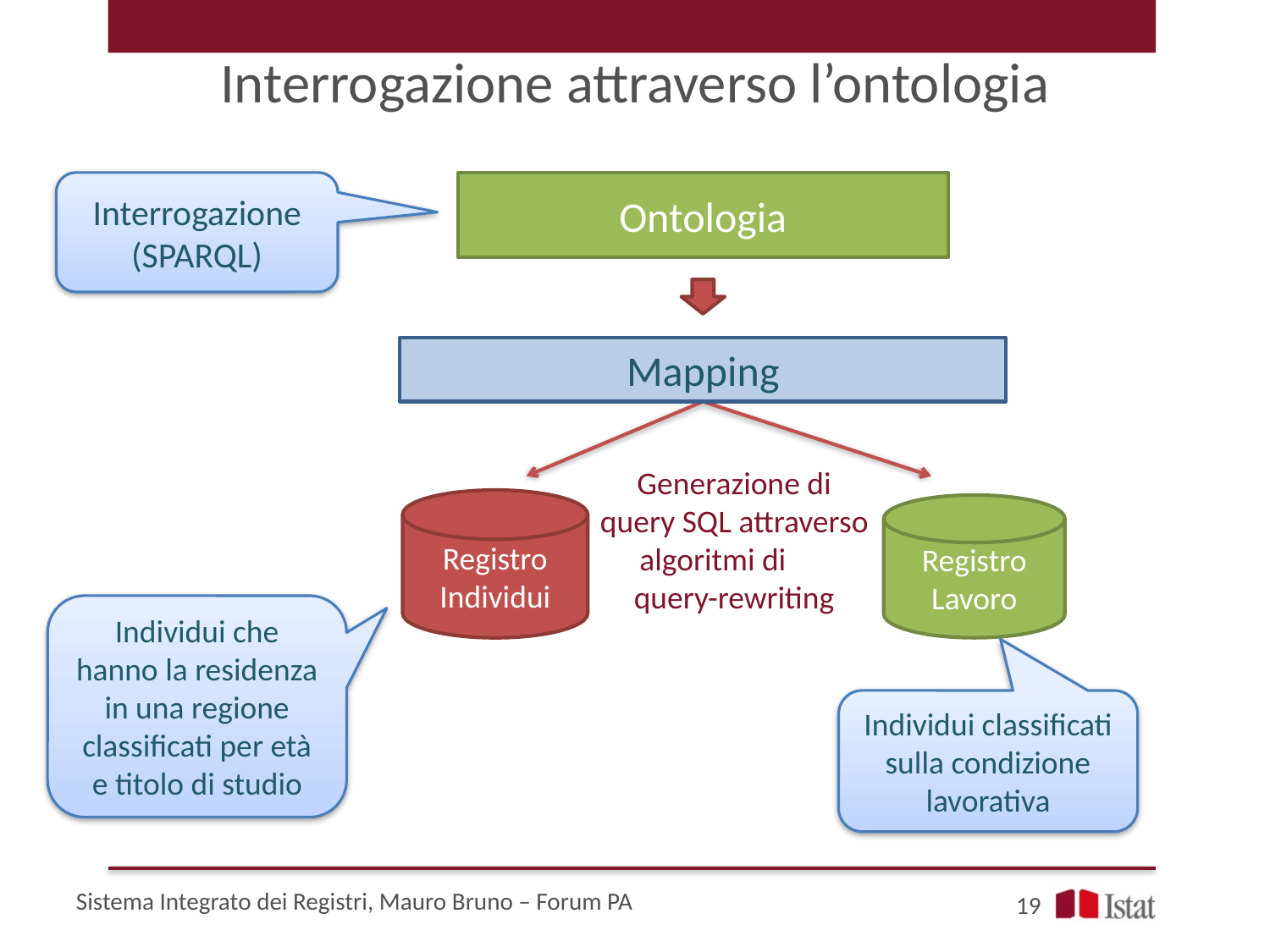

# Interrogazione attraverso l’ontologia
Interrogazione (SPARQL)
Ontologia

Mapping
Generazione di query SQL attraverso algoritmi di       query-rewriting
Registro Individui
Registro Lavoro
Individui che hanno la residenza in una regione classificati per età e titolo di studio
Individui classificati sulla condizione lavorativa
Sistema Integrato dei Registri, Mauro Bruno – Forum PA
19